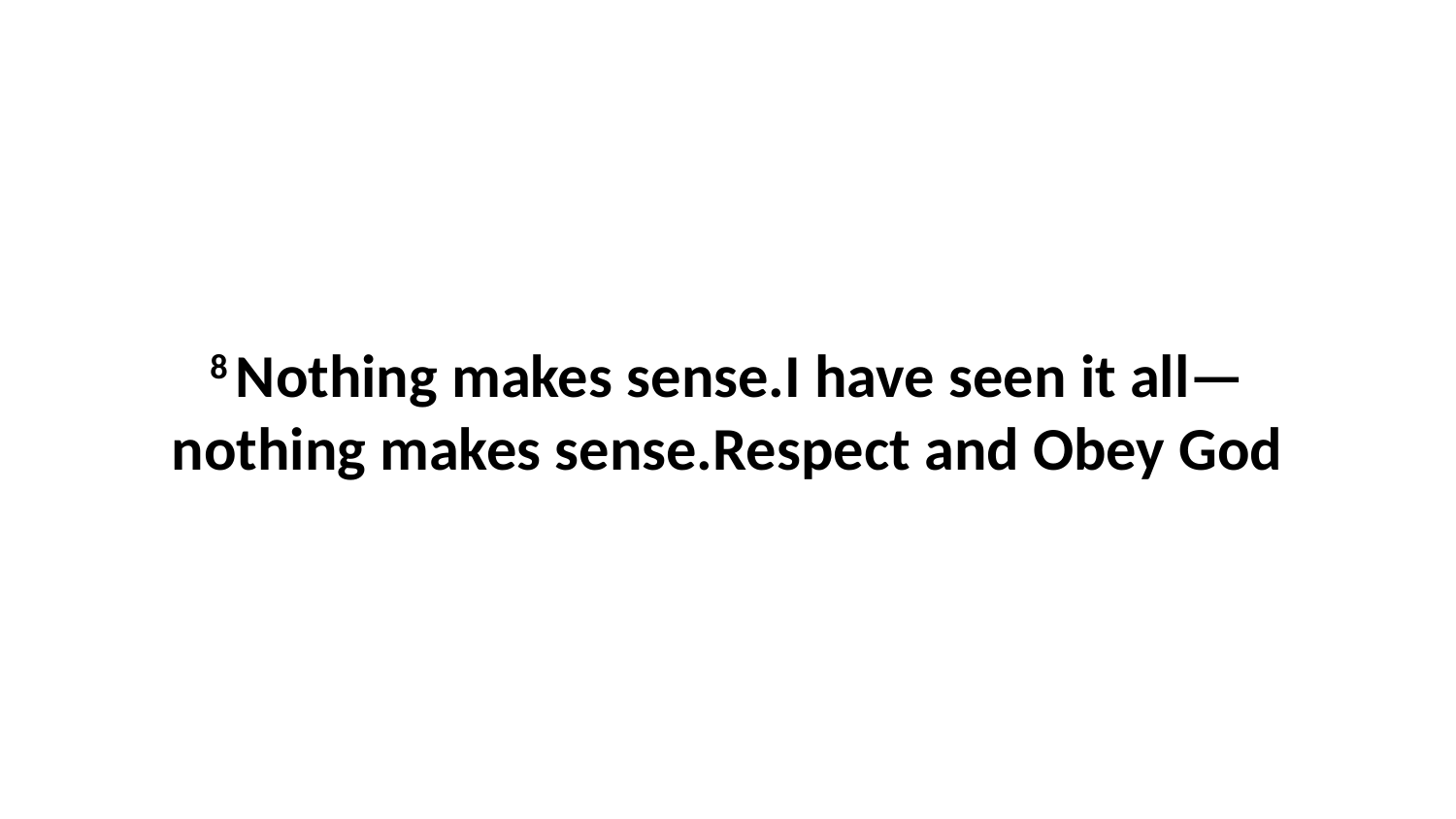

8 Nothing makes sense.I have seen it all—nothing makes sense.Respect and Obey God